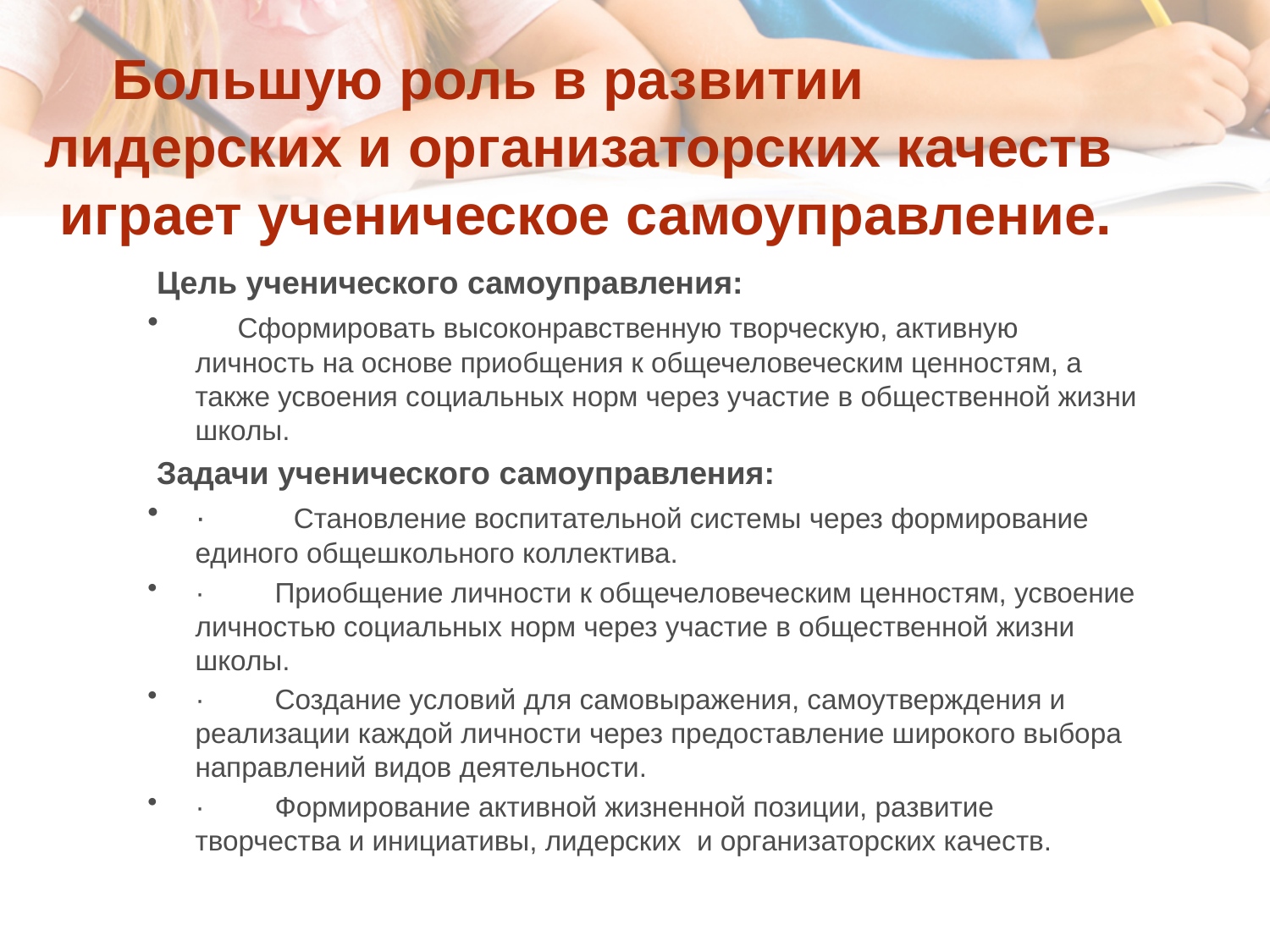

# Большую роль в развитии лидерских и организаторских качеств играет ученическое самоуправление.

 Цель ученического самоуправления:
     Сформировать высоконравственную творческую, активную личность на основе приобщения к общечеловеческим ценностям, а также усвоения социальных норм через участие в общественной жизни школы.
 Задачи ученического самоуправления:
·          Становление воспитательной системы через формирование единого общешкольного коллектива.
·         Приобщение личности к общечеловеческим ценностям, усвоение личностью социальных норм через участие в общественной жизни школы.
·         Создание условий для самовыражения, самоутверждения и реализации каждой личности через предоставление широкого выбора направлений видов деятельности.
·         Формирование активной жизненной позиции, развитие творчества и инициативы, лидерских  и организаторских качеств.